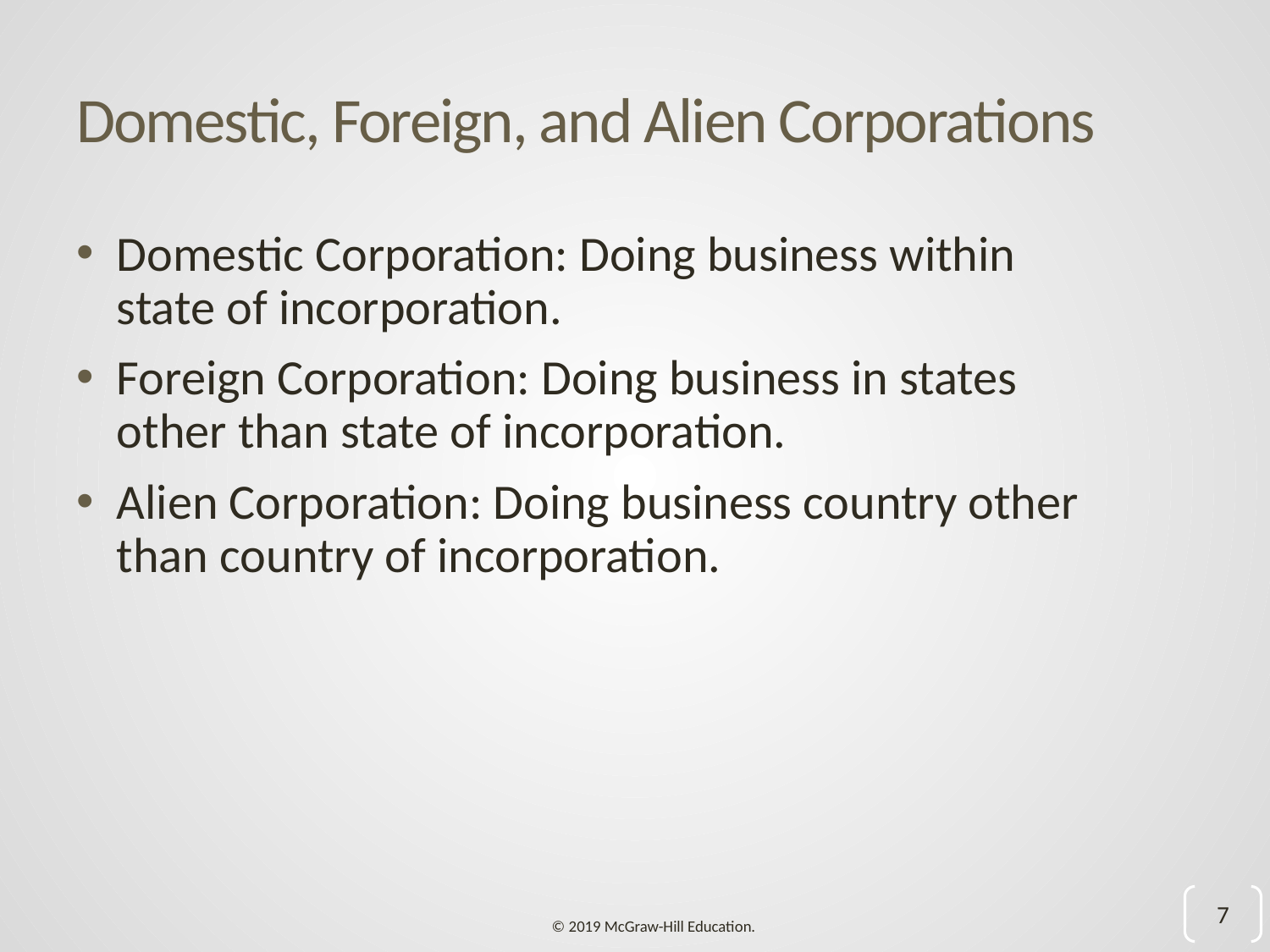

# Domestic, Foreign, and Alien Corporations
Domestic Corporation: Doing business within state of incorporation.
Foreign Corporation: Doing business in states other than state of incorporation.
Alien Corporation: Doing business country other than country of incorporation.
7